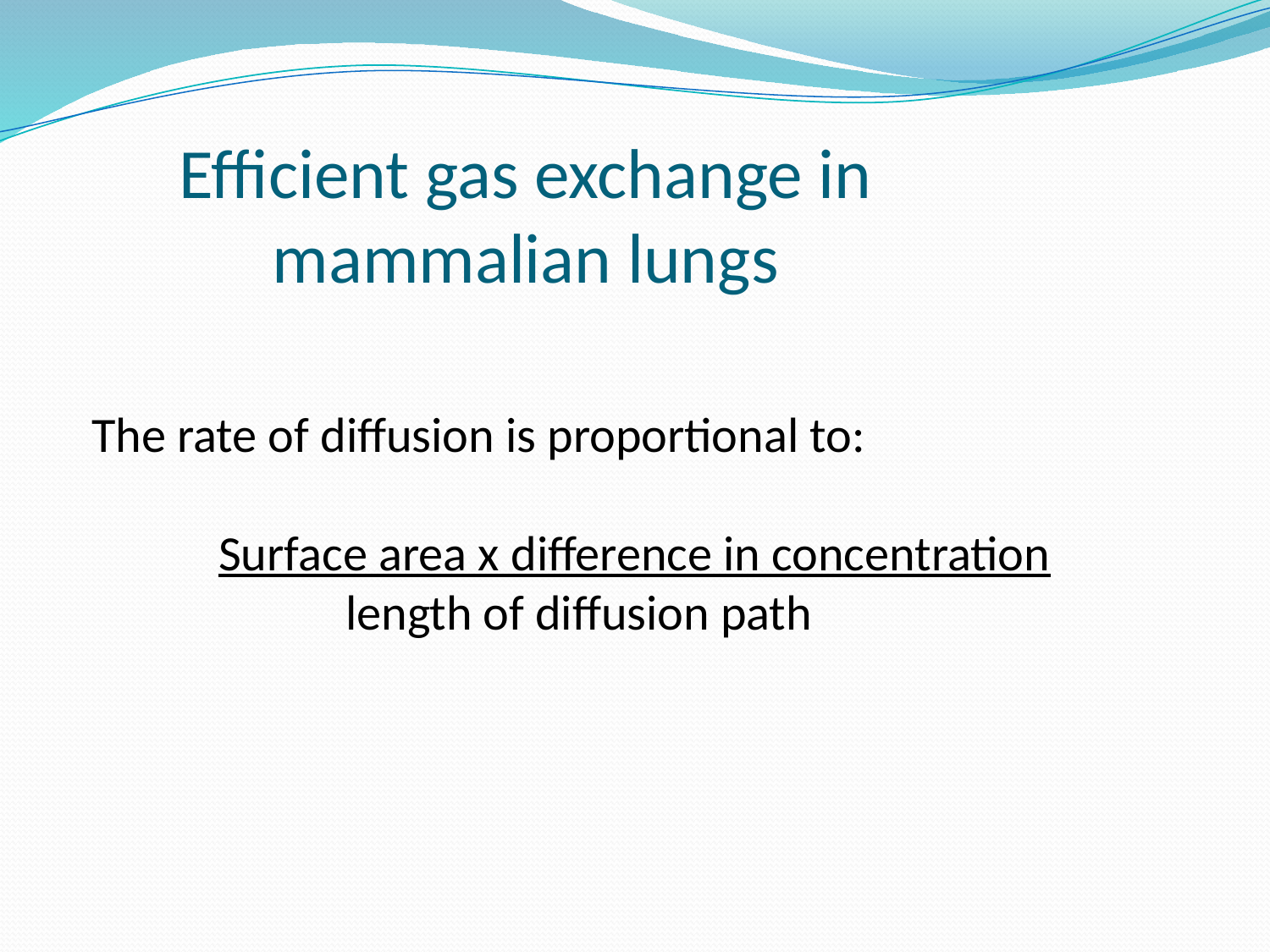

Efficient gas exchange in mammalian lungs
The rate of diffusion is proportional to:

	Surface area x difference in concentration
		length of diffusion path